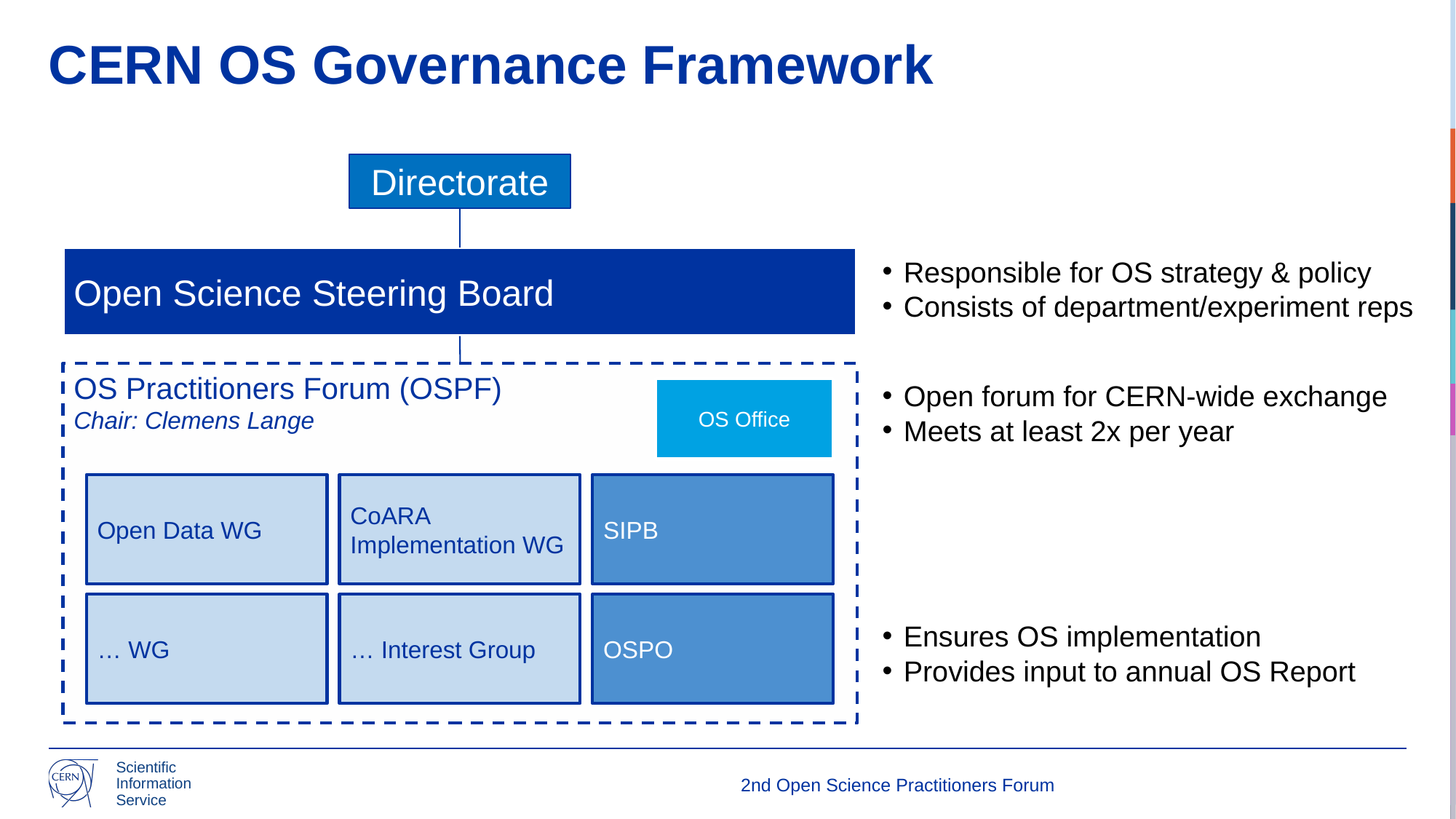

# CERN OS Governance Framework
Directorate
Open Science Steering Board
Responsible for OS strategy & policy
Consists of department/experiment reps
OS Practitioners Forum (OSPF)
Chair: Clemens Lange
Open forum for CERN-wide exchange
Meets at least 2x per year
OS Office
Open Data WG
CoARA Implementation WG
SIPB
… WG
… Interest Group
OSPO
Ensures OS implementation
Provides input to annual OS Report
2nd Open Science Practitioners Forum